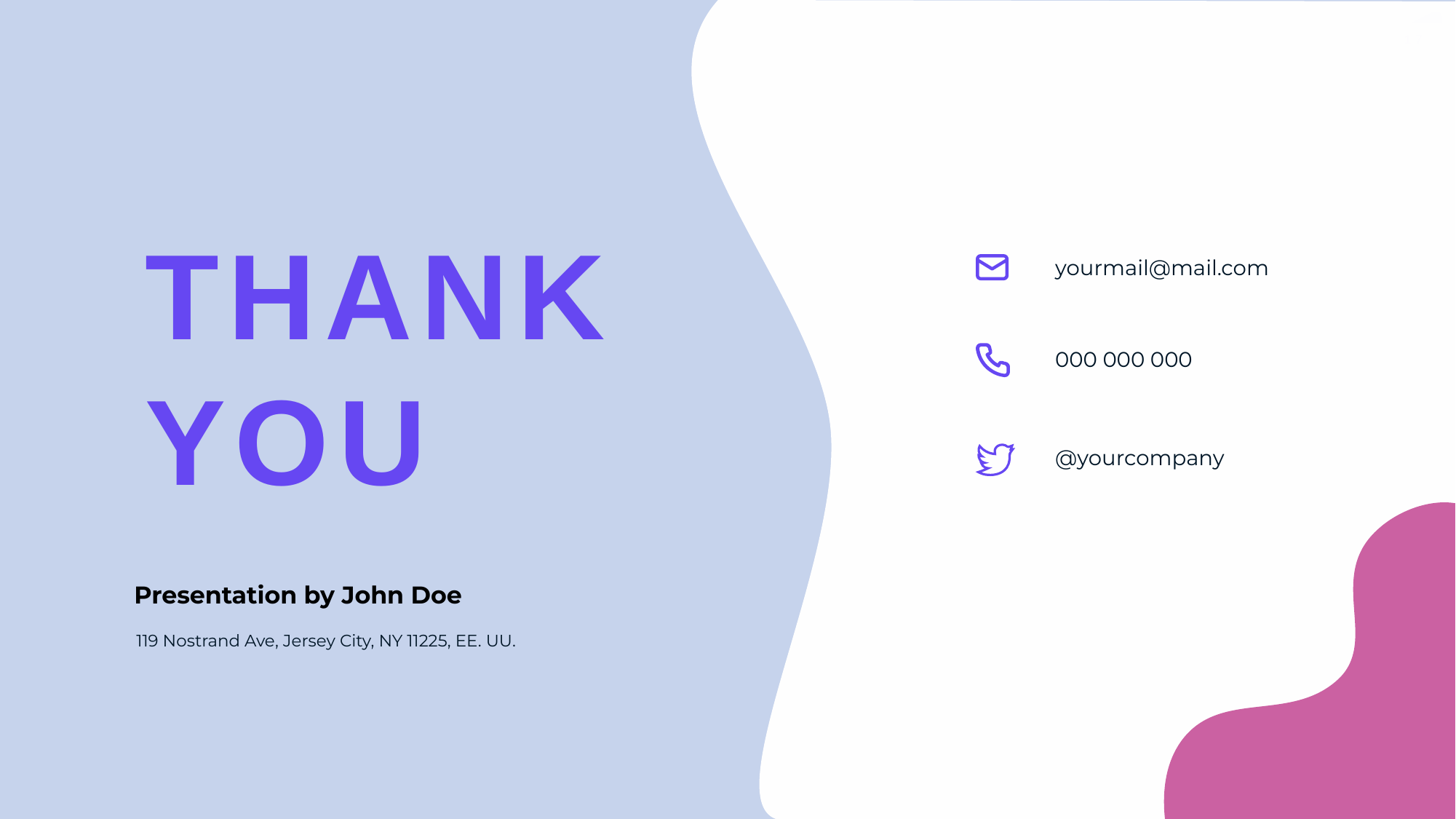

THANK
YOU
yourmail@mail.com

000 000 000

@yourcompany

Presentation by John Doe
119 Nostrand Ave, Jersey City, NY 11225, EE. UU.